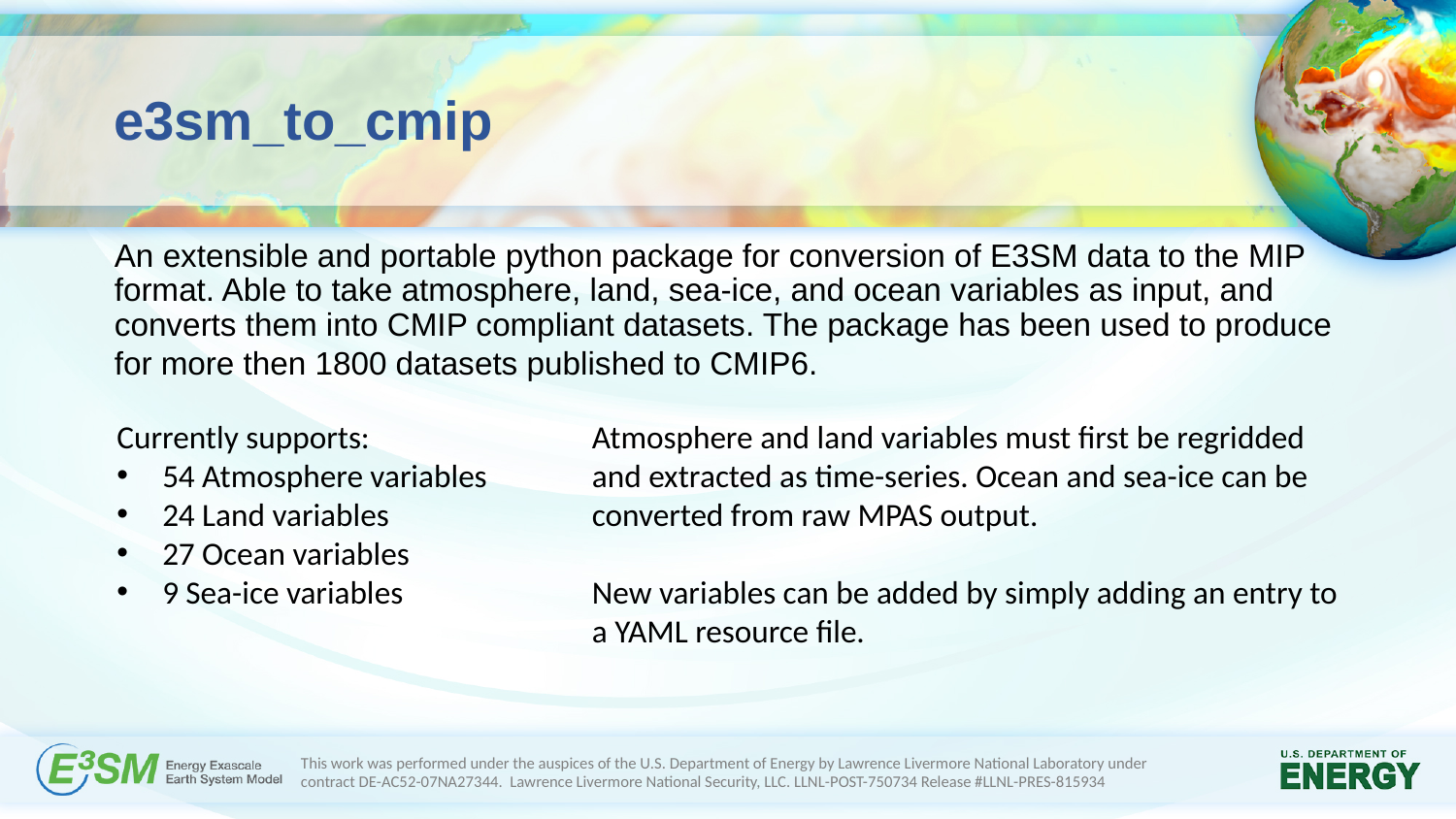

# e3sm_to_cmip
An extensible and portable python package for conversion of E3SM data to the MIP format. Able to take atmosphere, land, sea-ice, and ocean variables as input, and converts them into CMIP compliant datasets. The package has been used to produce for more then 1800 datasets published to CMIP6.

Currently supports:
54 Atmosphere variables
24 Land variables
27 Ocean variables
9 Sea-ice variables

Atmosphere and land variables must first be regridded and extracted as time-series. Ocean and sea-ice can be converted from raw MPAS output.

New variables can be added by simply adding an entry to a YAML resource file.

This work was performed under the auspices of the U.S. Department of Energy by Lawrence Livermore National Laboratory under contract DE-AC52-07NA27344.  Lawrence Livermore National Security, LLC. LLNL-POST-750734 Release #LLNL-PRES-815934